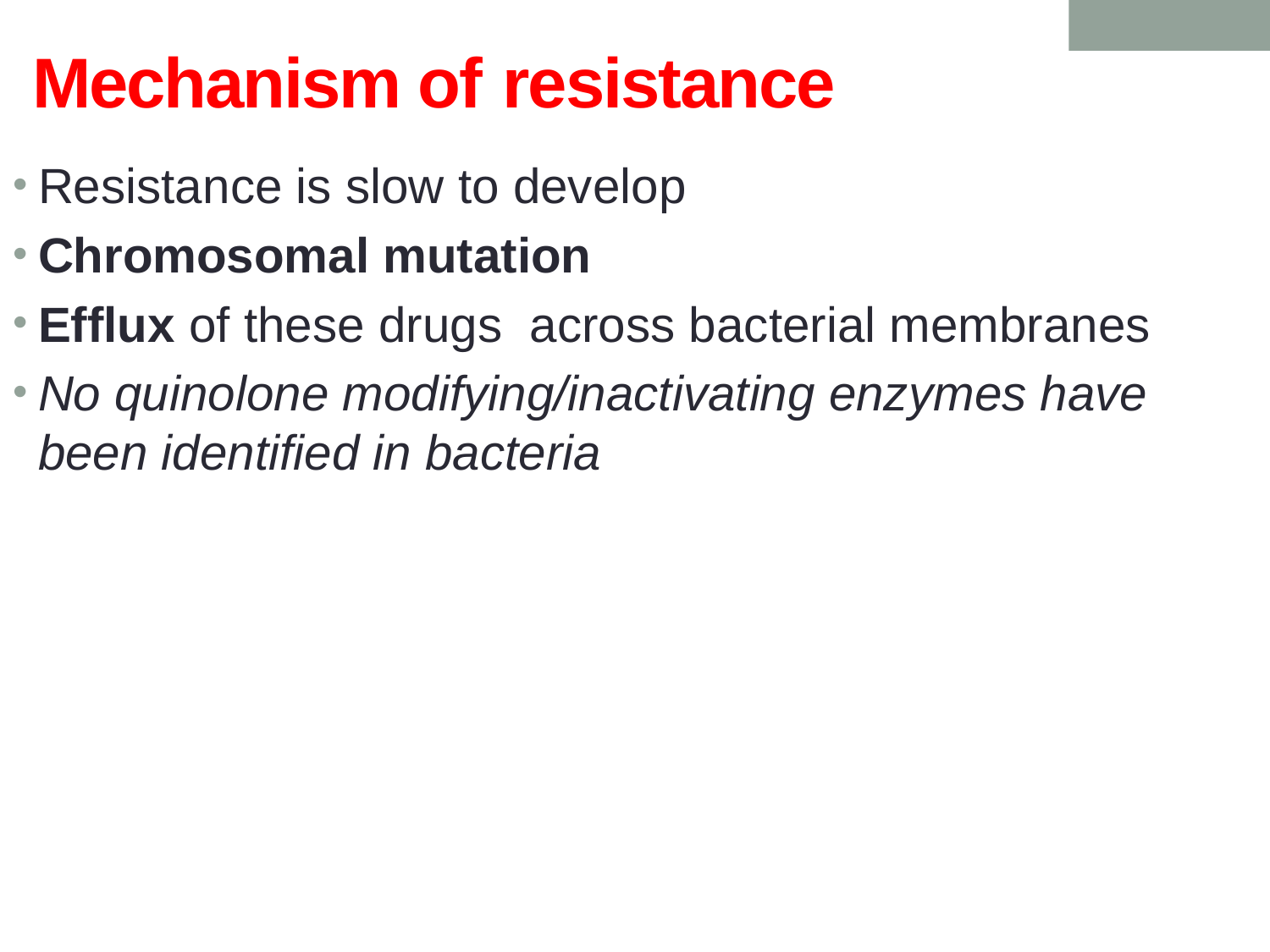

# Mechanism of resistance
1/30/2017
PART 1 HAND OUT -KRCHN
Resistance is slow to develop
Chromosomal mutation
Efflux of these drugs  across bacterial membranes
No quinolone modifying/inactivating enzymes have been identified in bacteria